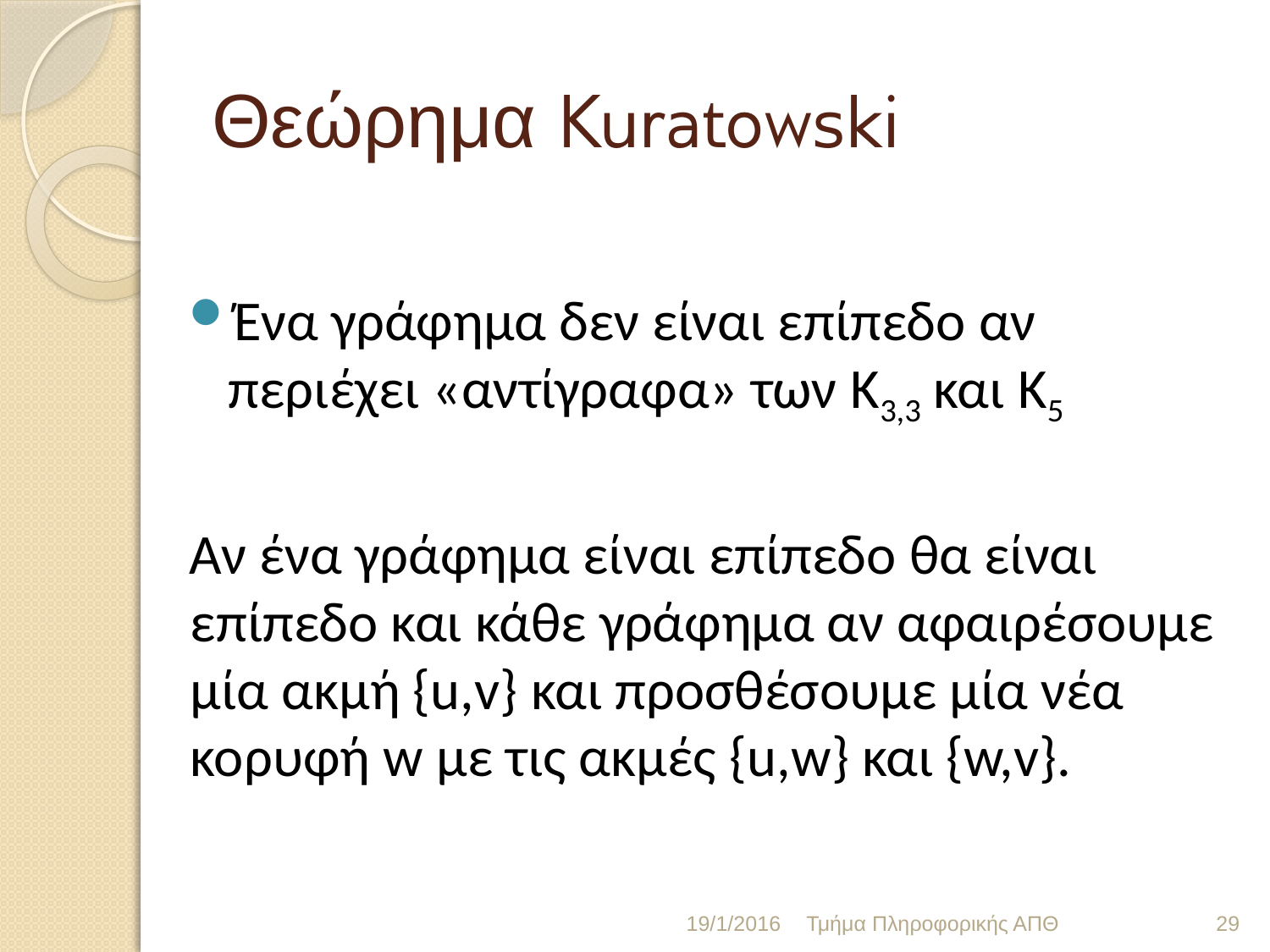

# Θεώρημα Kuratowski
Ένα γράφημα δεν είναι επίπεδο αν περιέχει «αντίγραφα» των K3,3 και K5

Αν ένα γράφημα είναι επίπεδο θα είναι επίπεδο και κάθε γράφημα αν αφαιρέσουμε μία ακμή {u,v} και προσθέσουμε μία νέα κορυφή w με τις ακμές {u,w} και {w,v}.

19/1/2016
Τμήμα Πληροφορικής ΑΠΘ
29